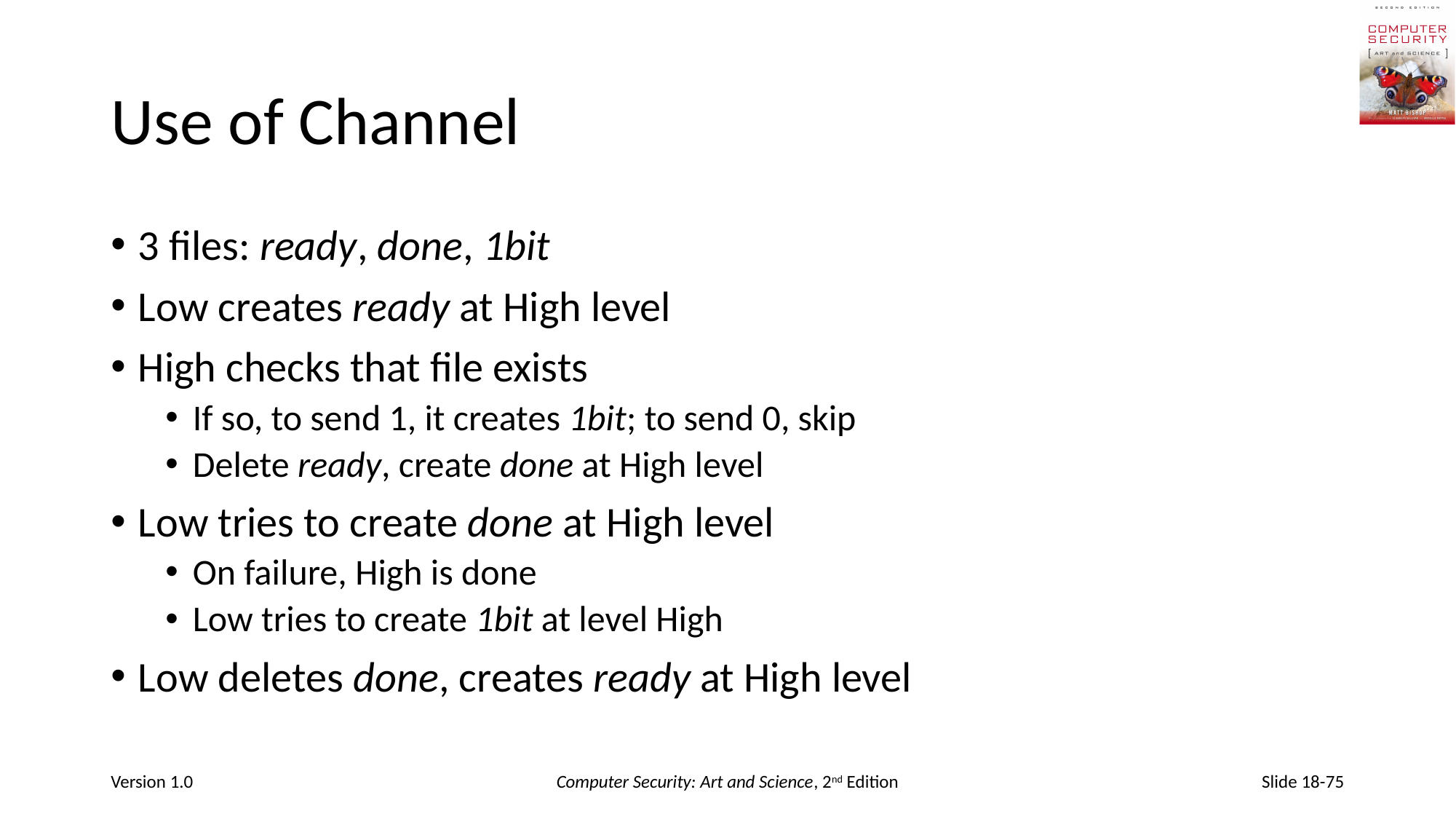

# Use of Channel
3 files: ready, done, 1bit
Low creates ready at High level
High checks that file exists
If so, to send 1, it creates 1bit; to send 0, skip
Delete ready, create done at High level
Low tries to create done at High level
On failure, High is done
Low tries to create 1bit at level High
Low deletes done, creates ready at High level
Version 1.0
Computer Security: Art and Science, 2nd Edition
Slide 18-75